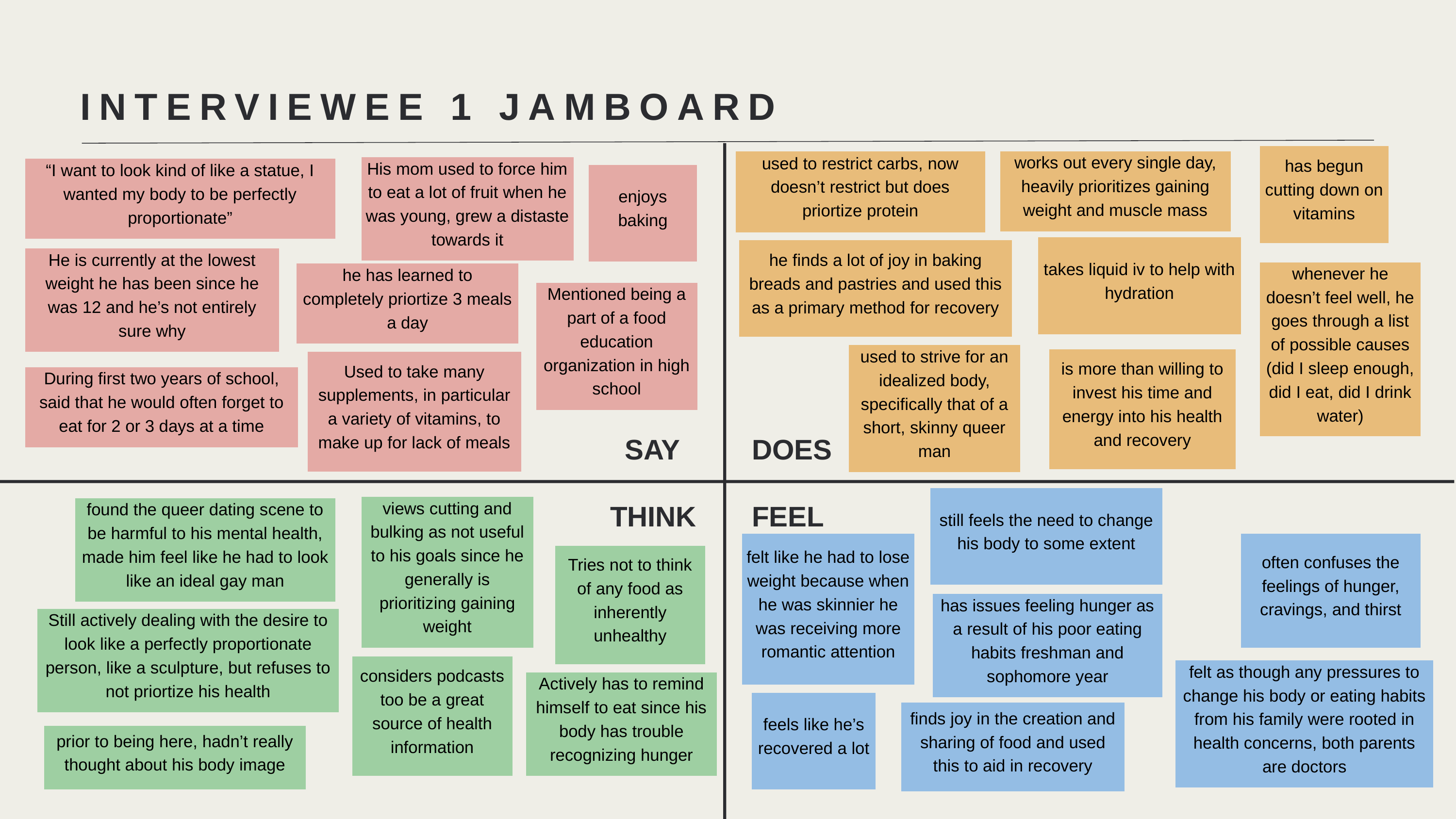

INTERVIEWEE 1 JAMBOARD

has begun cutting down on vitamins

used to restrict carbs, now doesn’t restrict but does priortize protein

works out every single day, heavily prioritizes gaining weight and muscle mass

His mom used to force him to eat a lot of fruit when he was young, grew a distaste towards it

“I want to look kind of like a statue, I wanted my body to be perfectly proportionate”

enjoys
baking

takes liquid iv to help with hydration

he finds a lot of joy in baking breads and pastries and used this as a primary method for recovery

He is currently at the lowest weight he has been since he was 12 and he’s not entirely sure why

whenever he doesn’t feel well, he goes through a list of possible causes (did I sleep enough, did I eat, did I drink water)

he has learned to completely priortize 3 meals a day

Mentioned being a part of a food education organization in high school

used to strive for an idealized body, specifically that of a short, skinny queer man

is more than willing to invest his time and energy into his health and recovery

Used to take many supplements, in particular a variety of vitamins, to make up for lack of meals

During first two years of school, said that he would often forget to eat for 2 or 3 days at a time
SAY
DOES

still feels the need to change his body to some extent
THINK
FEEL

views cutting and bulking as not useful to his goals since he generally is prioritizing gaining weight

found the queer dating scene to be harmful to his mental health, made him feel like he had to look like an ideal gay man

felt like he had to lose weight because when he was skinnier he was receiving more romantic attention

often confuses the feelings of hunger, cravings, and thirst

Tries not to think of any food as inherently unhealthy

has issues feeling hunger as a result of his poor eating habits freshman and sophomore year

Still actively dealing with the desire to look like a perfectly proportionate person, like a sculpture, but refuses to not priortize his health

considers podcasts too be a great source of health information

felt as though any pressures to change his body or eating habits from his family were rooted in health concerns, both parents are doctors

Actively has to remind himself to eat since his body has trouble recognizing hunger

feels like he’s recovered a lot

finds joy in the creation and sharing of food and used this to aid in recovery

prior to being here, hadn’t really thought about his body image